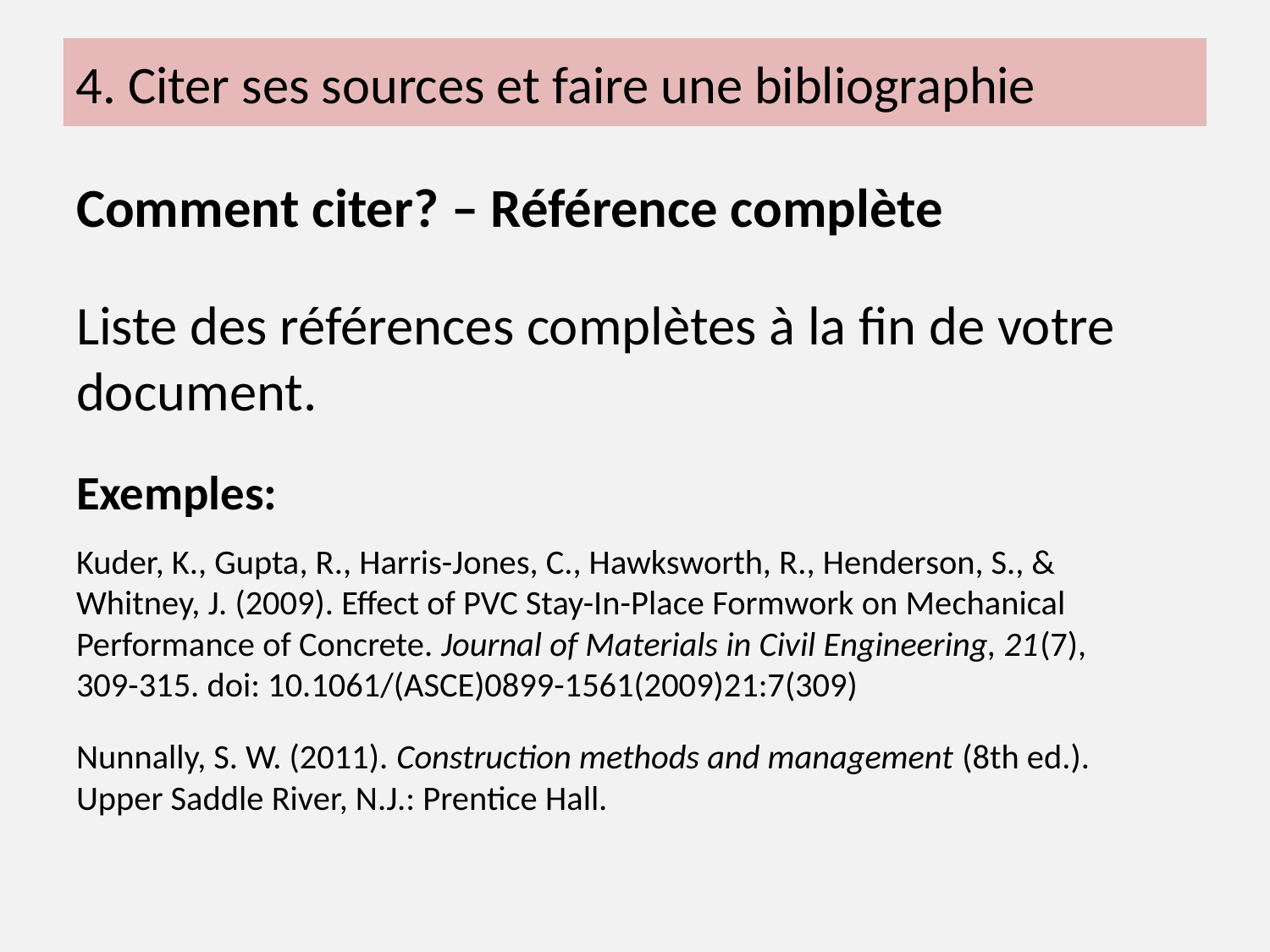

4. Citer ses sources et faire une bibliographie
Comment citer? – Référence complète
Liste des références complètes à la fin de votre document.
Exemples:
Kuder, K., Gupta, R., Harris-Jones, C., Hawksworth, R., Henderson, S., & 	Whitney, J. (2009). Effect of PVC Stay-In-Place Formwork on Mechanical 	Performance of Concrete. Journal of Materials in Civil Engineering, 21(7), 	309-315. doi: 10.1061/(ASCE)0899-1561(2009)21:7(309)
Nunnally, S. W. (2011). Construction methods and management (8th ed.). 	Upper Saddle River, N.J.: Prentice Hall.